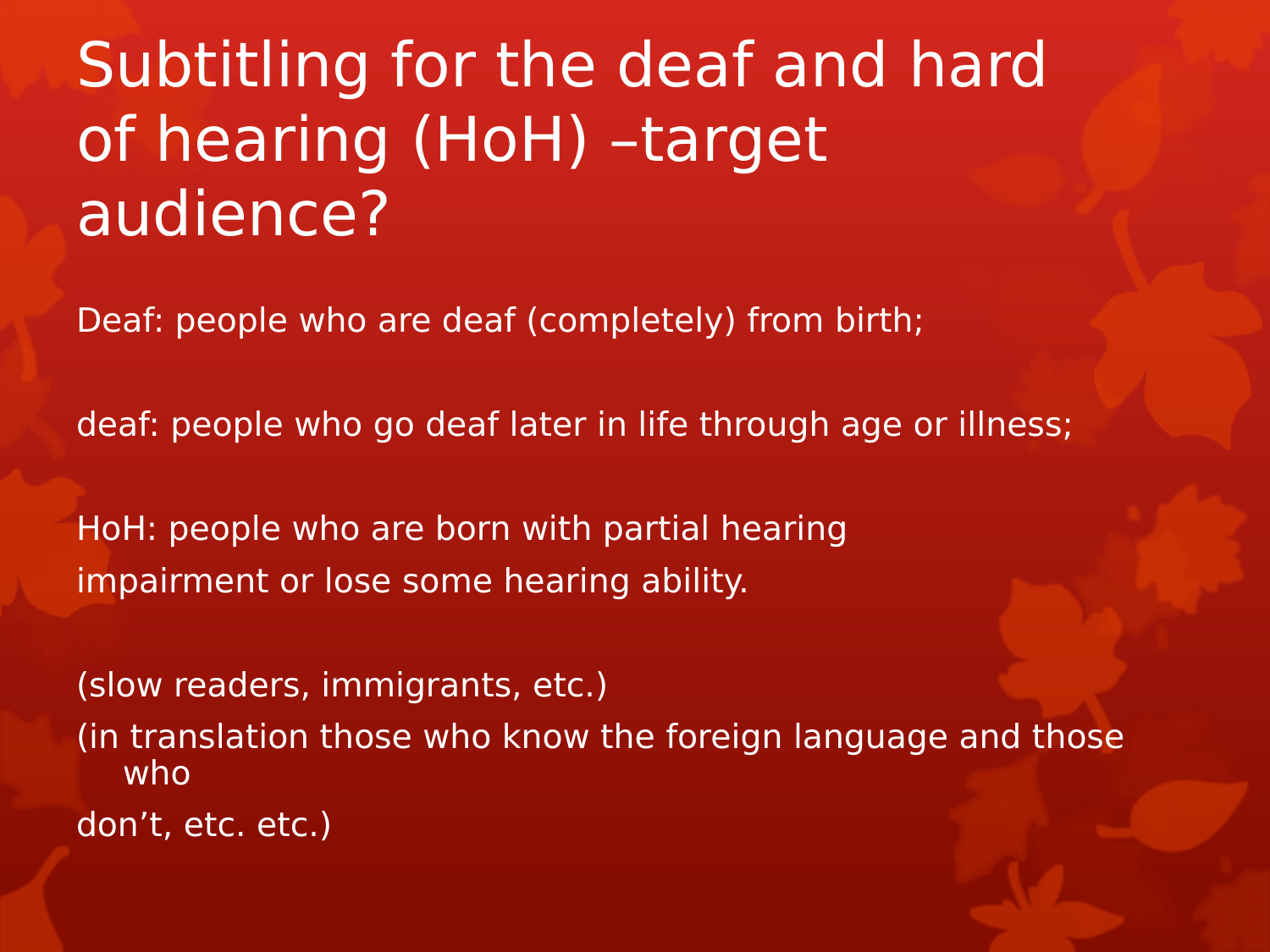

# Subtitling for the deaf and hard of hearing (HoH) –target audience?
Deaf: people who are deaf (completely) from birth;

deaf: people who go deaf later in life through age or illness;

HoH: people who are born with partial hearing
impairment or lose some hearing ability.

(slow readers, immigrants, etc.)
(in translation those who know the foreign language and those who
don’t, etc. etc.)